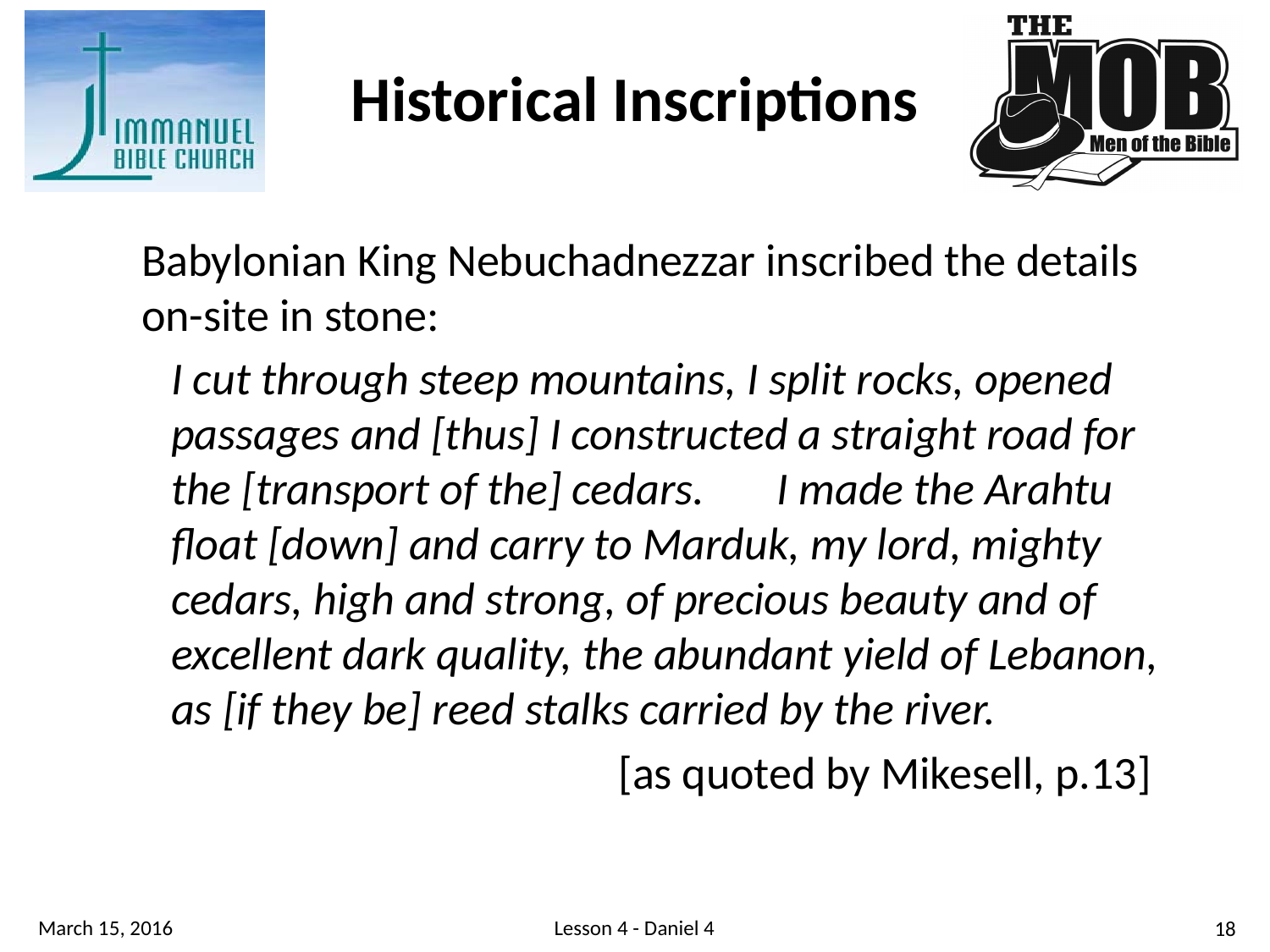

Historical Inscriptions
Babylonian King Nebuchadnezzar inscribed the details on-site in stone:
I cut through steep mountains, I split rocks, opened passages and [thus] I constructed a straight road for the [transport of the] cedars.       I made the Arahtu float [down] and carry to Marduk, my lord, mighty cedars, high and strong, of precious beauty and of excellent dark quality, the abundant yield of Lebanon, as [if they be] reed stalks carried by the river.
[as quoted by Mikesell, p.13]
Lesson 4 - Daniel 4
March 15, 2016
18